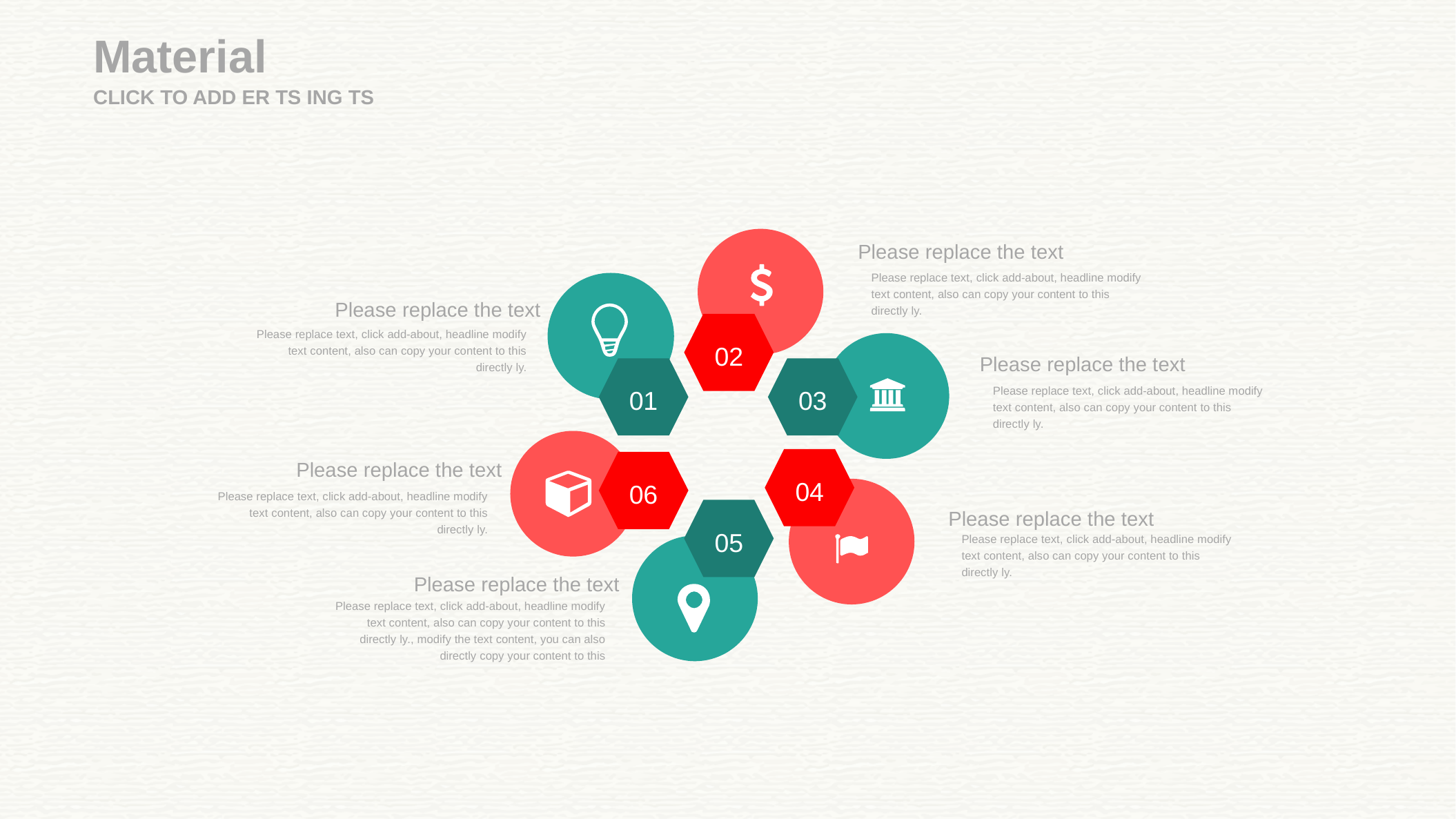

Material
CLICK TO ADD ER TS ING TS

Please replace the text
Please replace text, click add-about, headline modify text content, also can copy your content to this directly ly.

Please replace the text
Please replace text, click add-about, headline modify text content, also can copy your content to this directly ly.

02

Please replace the text
Please replace text, click add-about, headline modify text content, also can copy your content to this directly ly.
01
03

04
06
Please replace the text
Please replace text, click add-about, headline modify text content, also can copy your content to this directly ly.

05
Please replace the text
Please replace text, click add-about, headline modify text content, also can copy your content to this directly ly.

Please replace the text
Please replace text, click add-about, headline modify text content, also can copy your content to this directly ly., modify the text content, you can also directly copy your content to this